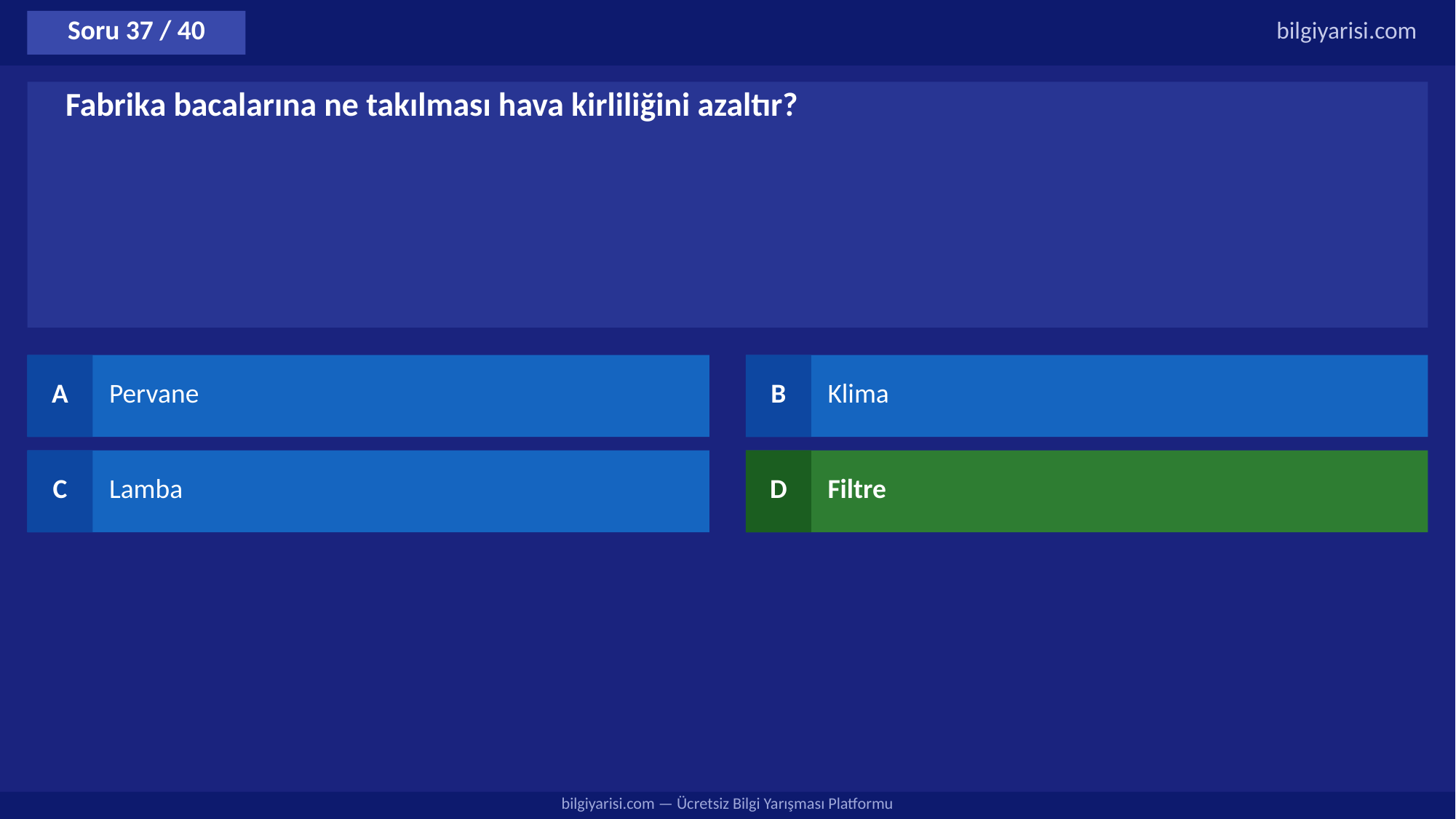

Soru 37 / 40
bilgiyarisi.com

Fabrika bacalarına ne takılması hava kirliliğini azaltır?

A
Pervane

B
Klima

C
Lamba

D
Filtre
bilgiyarisi.com — Ücretsiz Bilgi Yarışması Platformu